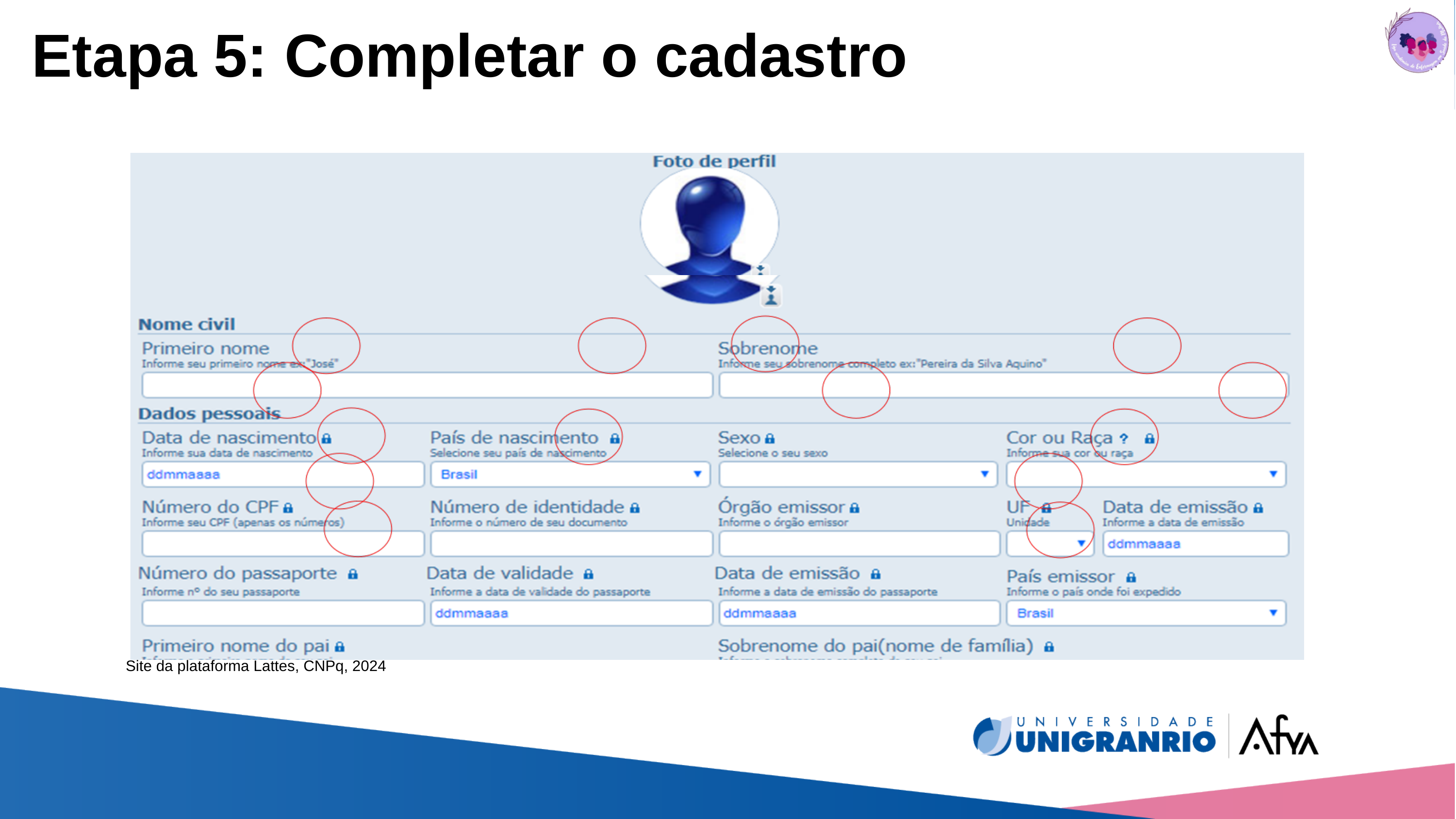

Etapa 5: Completar o cadastro

Site da plataforma Lattes, CNPq, 2024